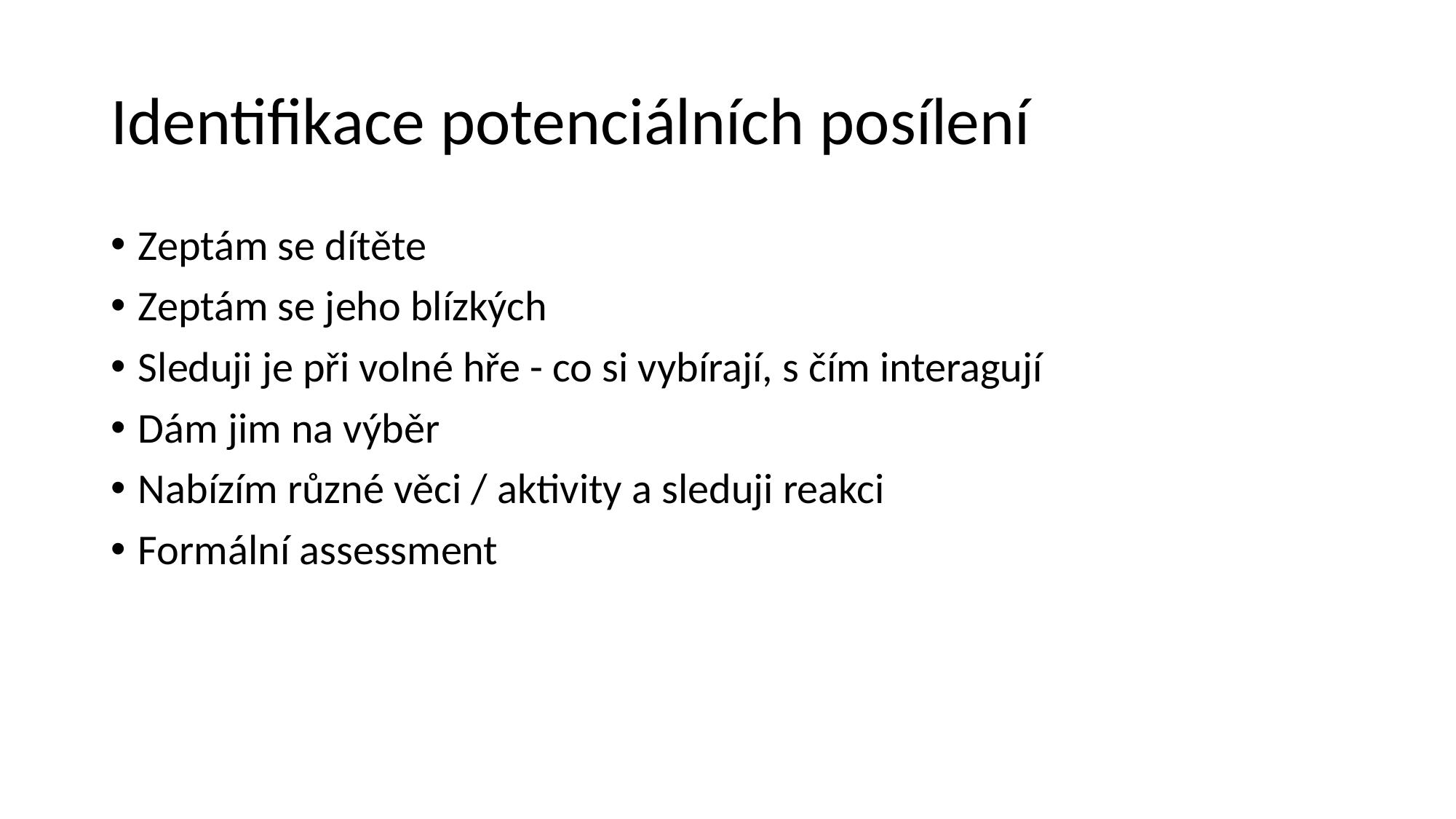

# Identifikace potenciálních posílení
Zeptám se dítěte
Zeptám se jeho blízkých
Sleduji je při volné hře - co si vybírají, s čím interagují
Dám jim na výběr
Nabízím různé věci / aktivity a sleduji reakci
Formální assessment